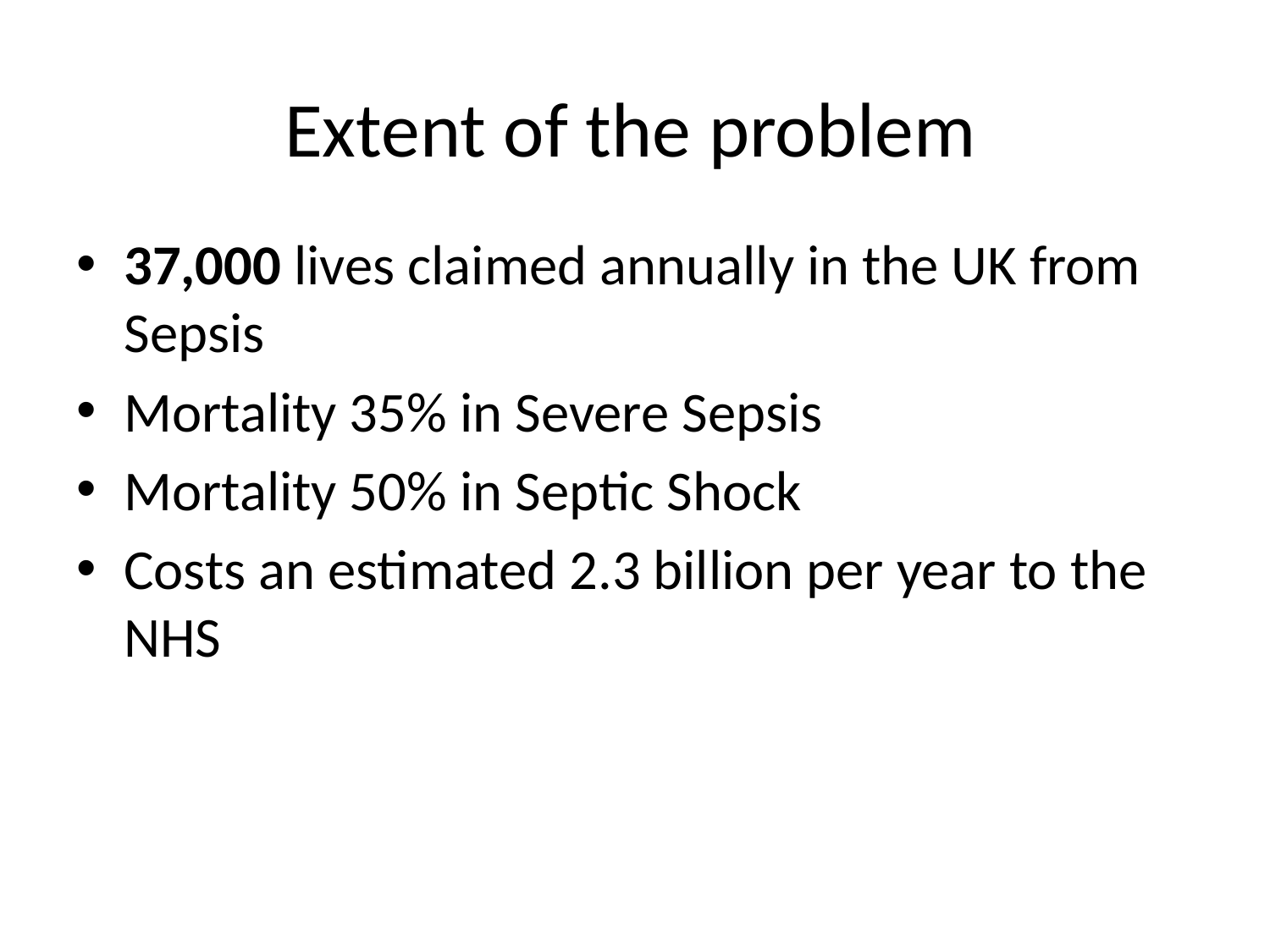

# Extent of the problem
37,000 lives claimed annually in the UK from Sepsis
Mortality 35% in Severe Sepsis
Mortality 50% in Septic Shock
Costs an estimated 2.3 billion per year to the NHS